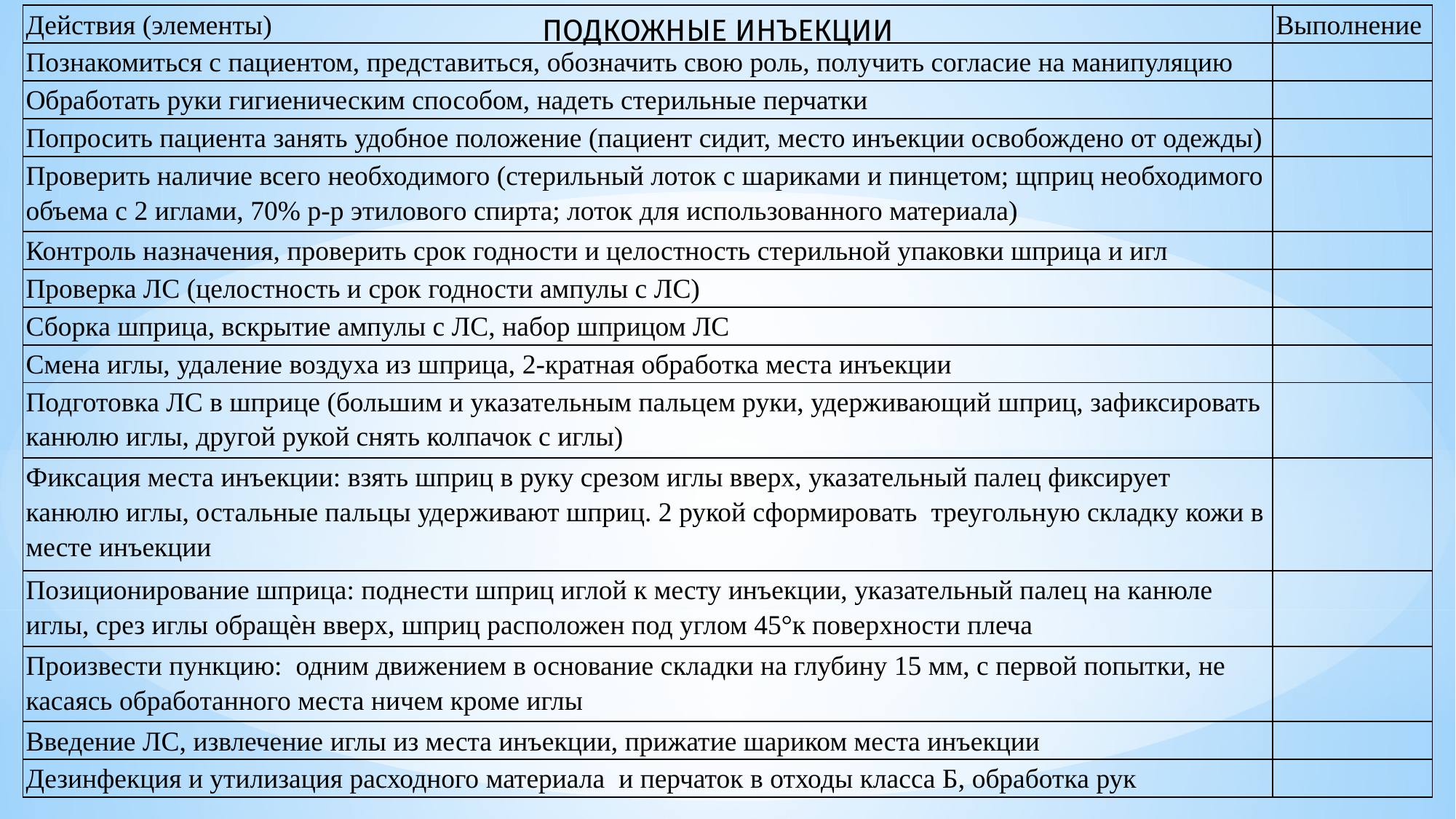

| Действия (элементы) | Выполнение |
| --- | --- |
| Познакомиться с пациентом, представиться, обозначить свою роль, получить согласие на манипуляцию |  |
| Обработать руки гигиеническим способом, надеть стерильные перчатки |  |
| Попросить пациента занять удобное положение (пациент сидит, место инъекции освобождено от одежды) |  |
| Проверить наличие всего необходимого (стерильный лоток с шариками и пинцетом; щприц необходимого объема с 2 иглами, 70% р-р этилового спирта; лоток для использованного материала) |  |
| Контроль назначения, проверить срок годности и целостность стерильной упаковки шприца и игл |  |
| Проверка ЛС (целостность и срок годности ампулы с ЛС) |  |
| Сборка шприца, вскрытие ампулы с ЛС, набор шприцом ЛС |  |
| Смена иглы, удаление воздуха из шприца, 2-кратная обработка места инъекции |  |
| Подготовка ЛС в шприце (большим и указательным пальцем руки, удерживающий шприц, зафиксировать канюлю иглы, другой рукой снять колпачок с иглы) |  |
| Фиксация места инъекции: взять шприц в руку срезом иглы вверх, указательный палец фиксирует канюлю иглы, остальные пальцы удерживают шприц. 2 рукой сформировать треугольную складку кожи в месте инъекции |  |
| Позиционирование шприца: поднести шприц иглой к месту инъекции, указательный палец на канюле иглы, срез иглы обращѐн вверх, шприц расположен под углом 45°к поверхности плеча |  |
| Произвести пункцию: одним движением в основание складки на глубину 15 мм, с первой попытки, не касаясь обработанного места ничем кроме иглы |  |
| Введение ЛС, извлечение иглы из места инъекции, прижатие шариком места инъекции |  |
| Дезинфекция и утилизация расходного материала и перчаток в отходы класса Б, обработка рук |  |
ПОДКОЖНЫЕ ИНЪЕКЦИИ